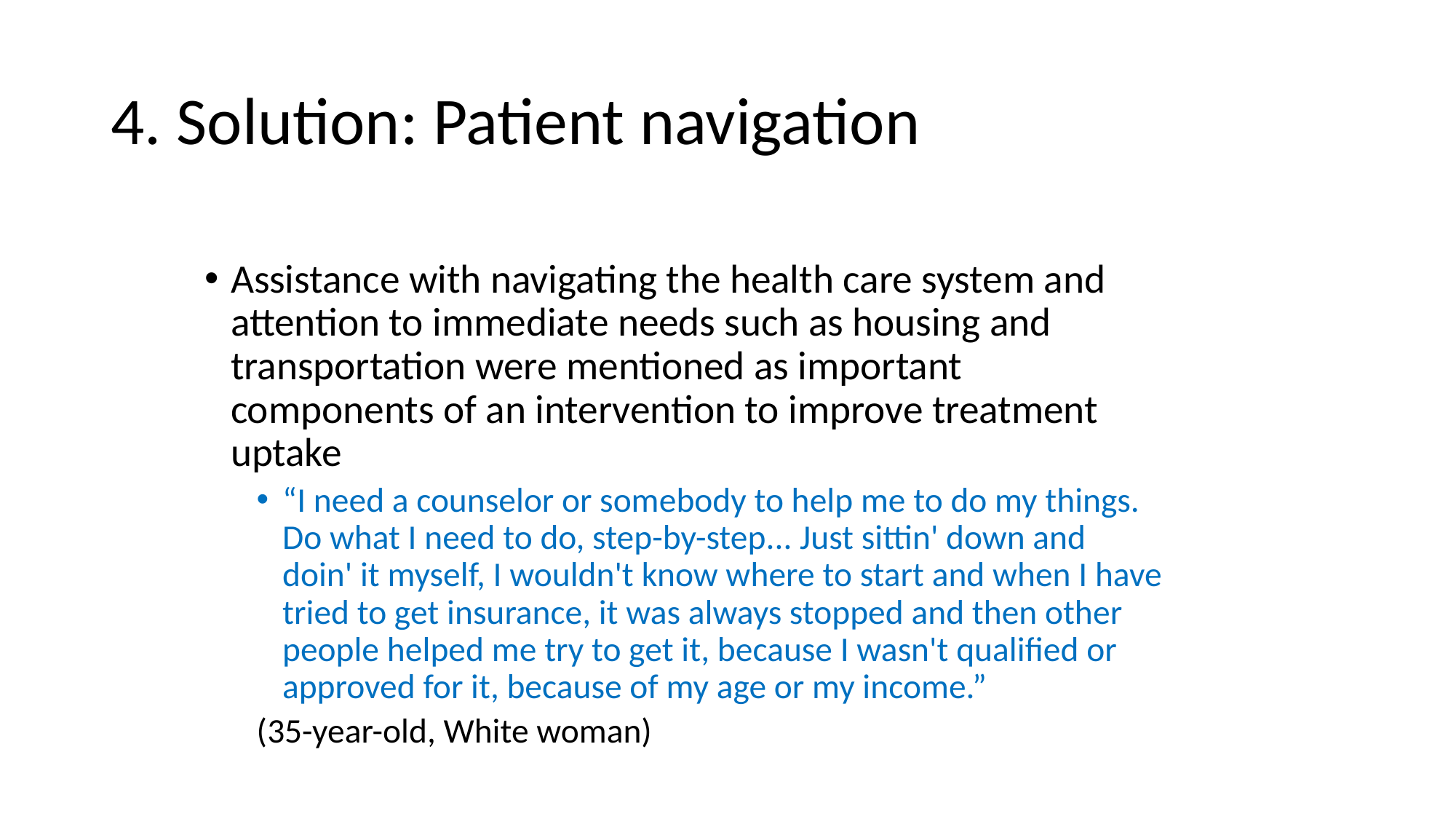

# 4. Solution: Patient navigation
Assistance with navigating the health care system and attention to immediate needs such as housing and transportation were mentioned as important components of an intervention to improve treatment uptake
“I need a counselor or somebody to help me to do my things.  Do what I need to do, step-by-step... Just sittin' down and doin' it myself, I wouldn't know where to start and when I have tried to get insurance, it was always stopped and then other people helped me try to get it, because I wasn't qualified or approved for it, because of my age or my income.”
(35-year-old, White woman)